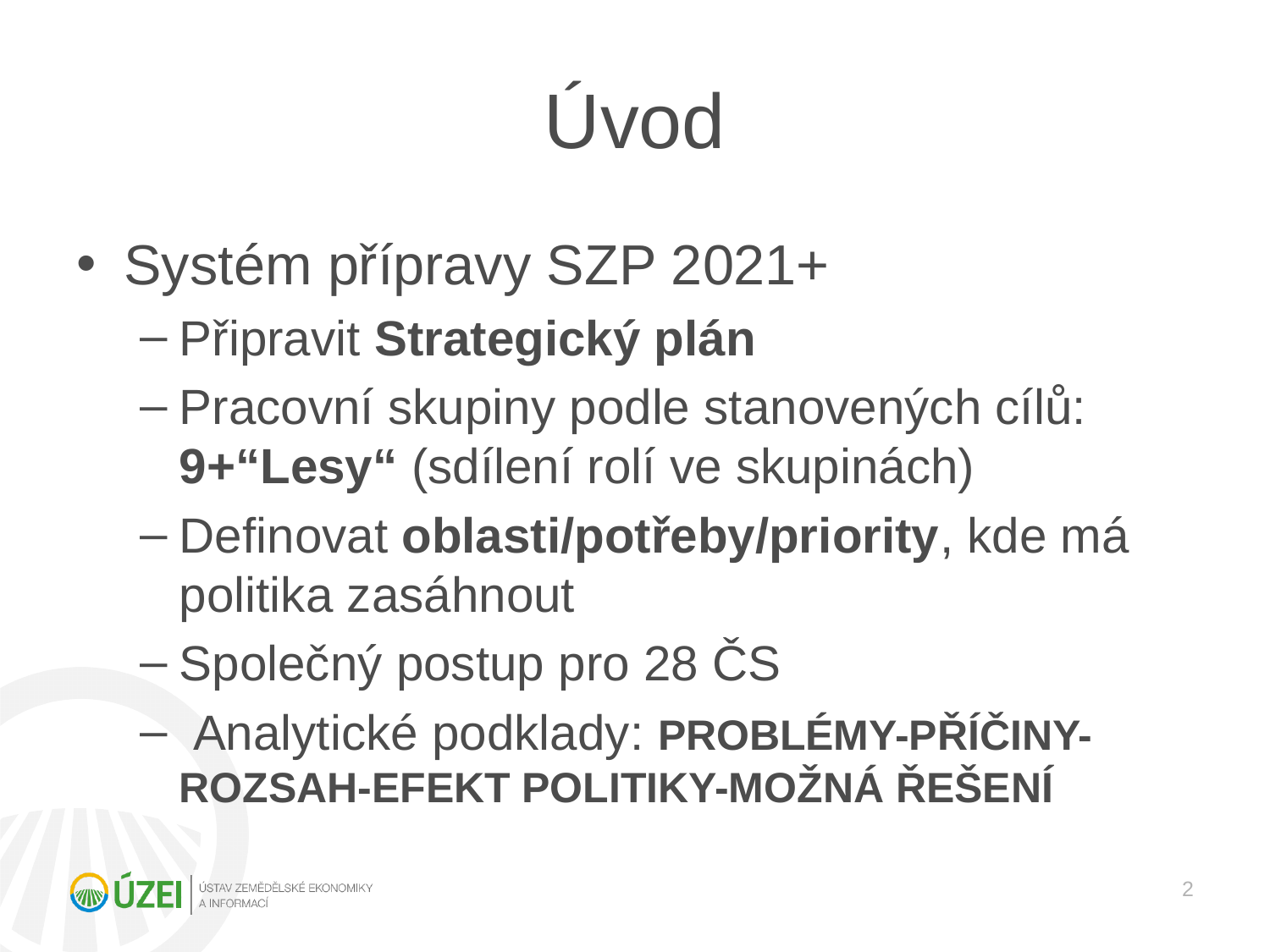

# Úvod
Systém přípravy SZP 2021+
Připravit Strategický plán
Pracovní skupiny podle stanovených cílů: 9+“Lesy“ (sdílení rolí ve skupinách)
Definovat oblasti/potřeby/priority, kde má politika zasáhnout
Společný postup pro 28 ČS
 Analytické podklady: Problémy-Příčiny-Rozsah-Efekt politiky-Možná řešení
2